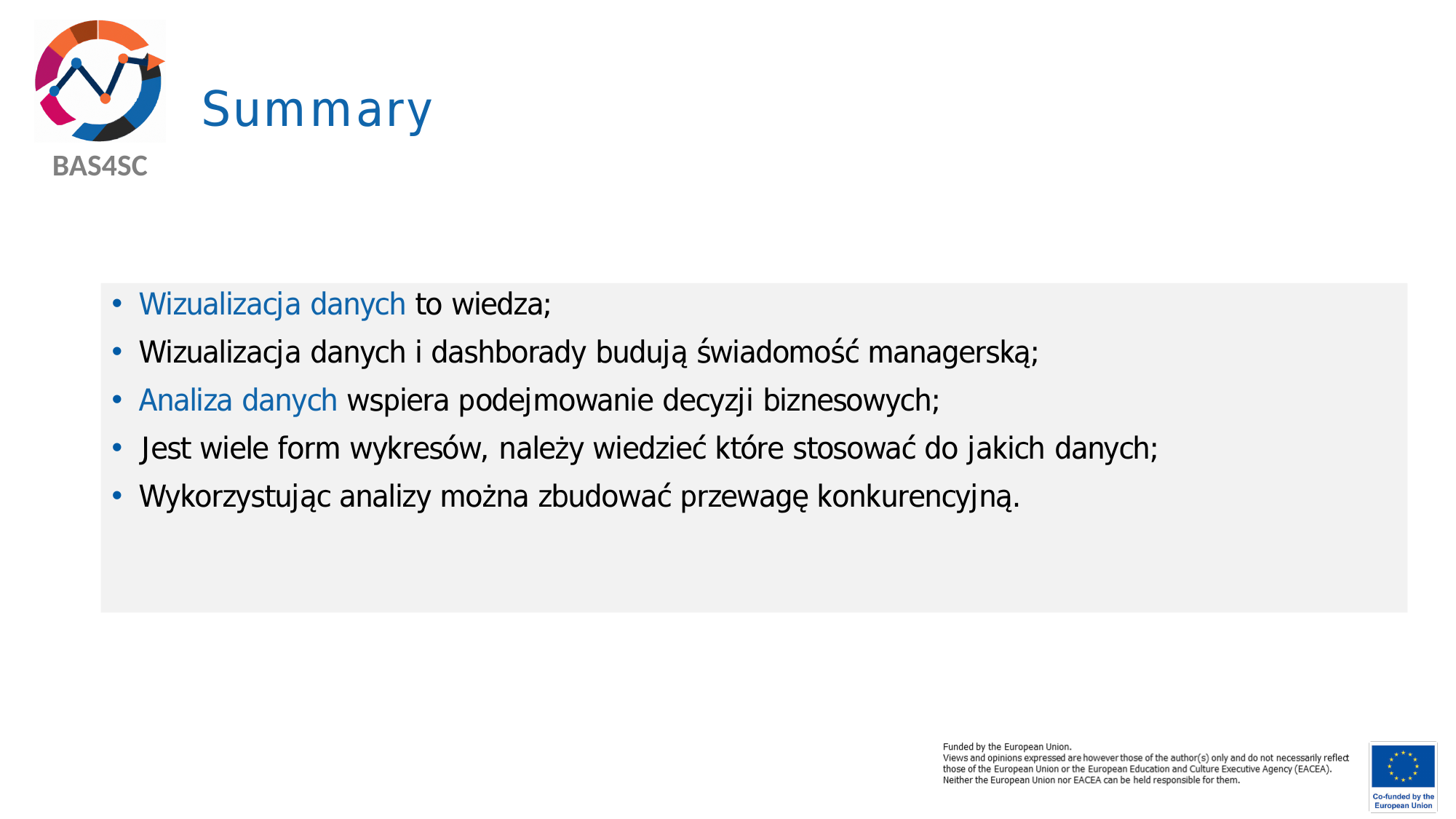

# Summary
Wizualizacja danych to wiedza;
Wizualizacja danych i dashborady budują świadomość managerską;
Analiza danych wspiera podejmowanie decyzji biznesowych;
Jest wiele form wykresów, należy wiedzieć które stosować do jakich danych;
Wykorzystując analizy można zbudować przewagę konkurencyjną.